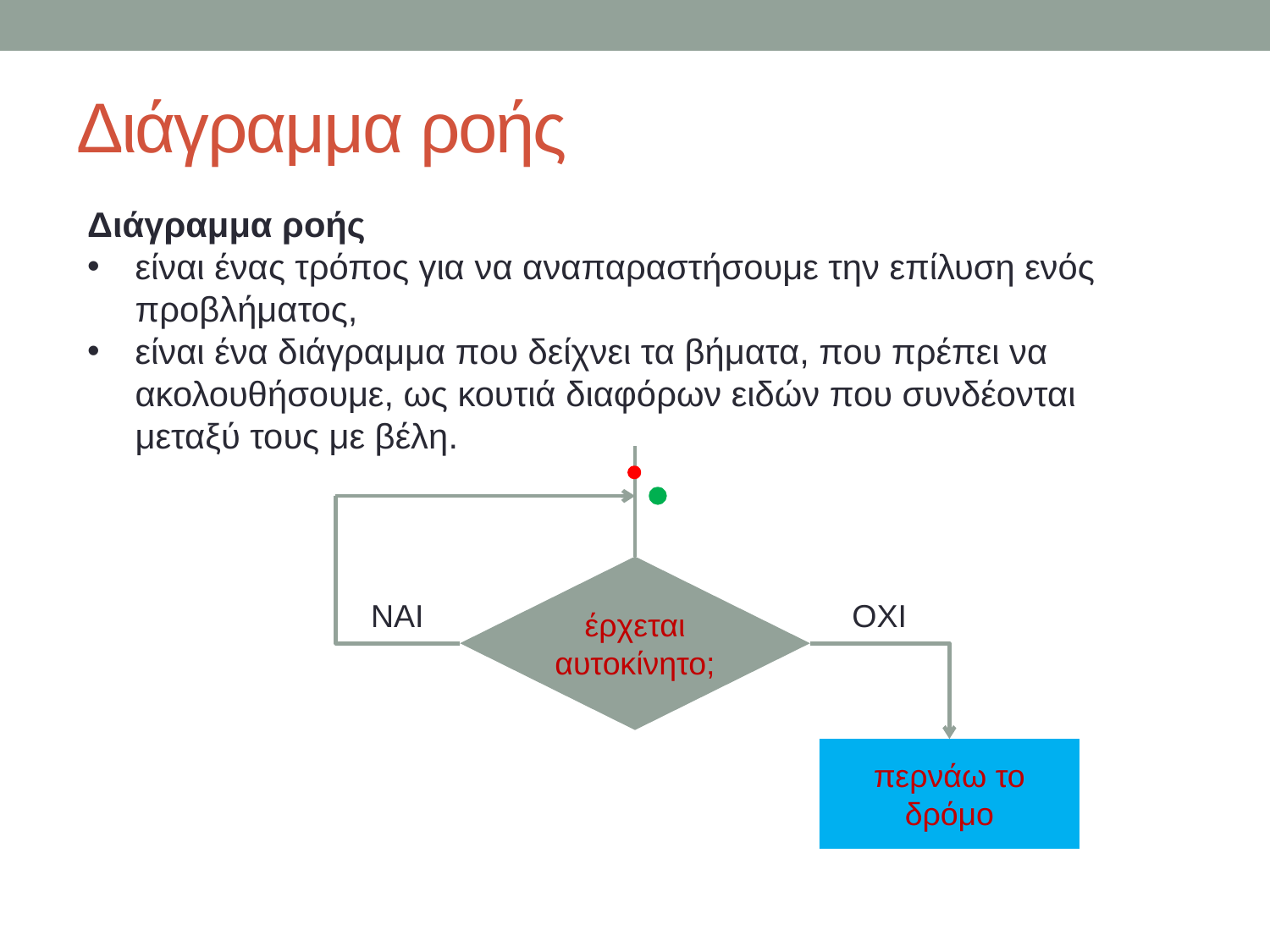

# Διάγραμμα ροής
Διάγραμμα ροής
είναι ένας τρόπος για να αναπαραστήσουμε την επίλυση ενός προβλήματος,
είναι ένα διάγραμμα που δείχνει τα βήματα, που πρέπει να ακολουθήσουμε, ως κουτιά διαφόρων ειδών που συνδέονται μεταξύ τους με βέλη.

έρχεται αυτοκίνητο;
ΝΑΙ
ΟΧΙ
περνάω το δρόμο